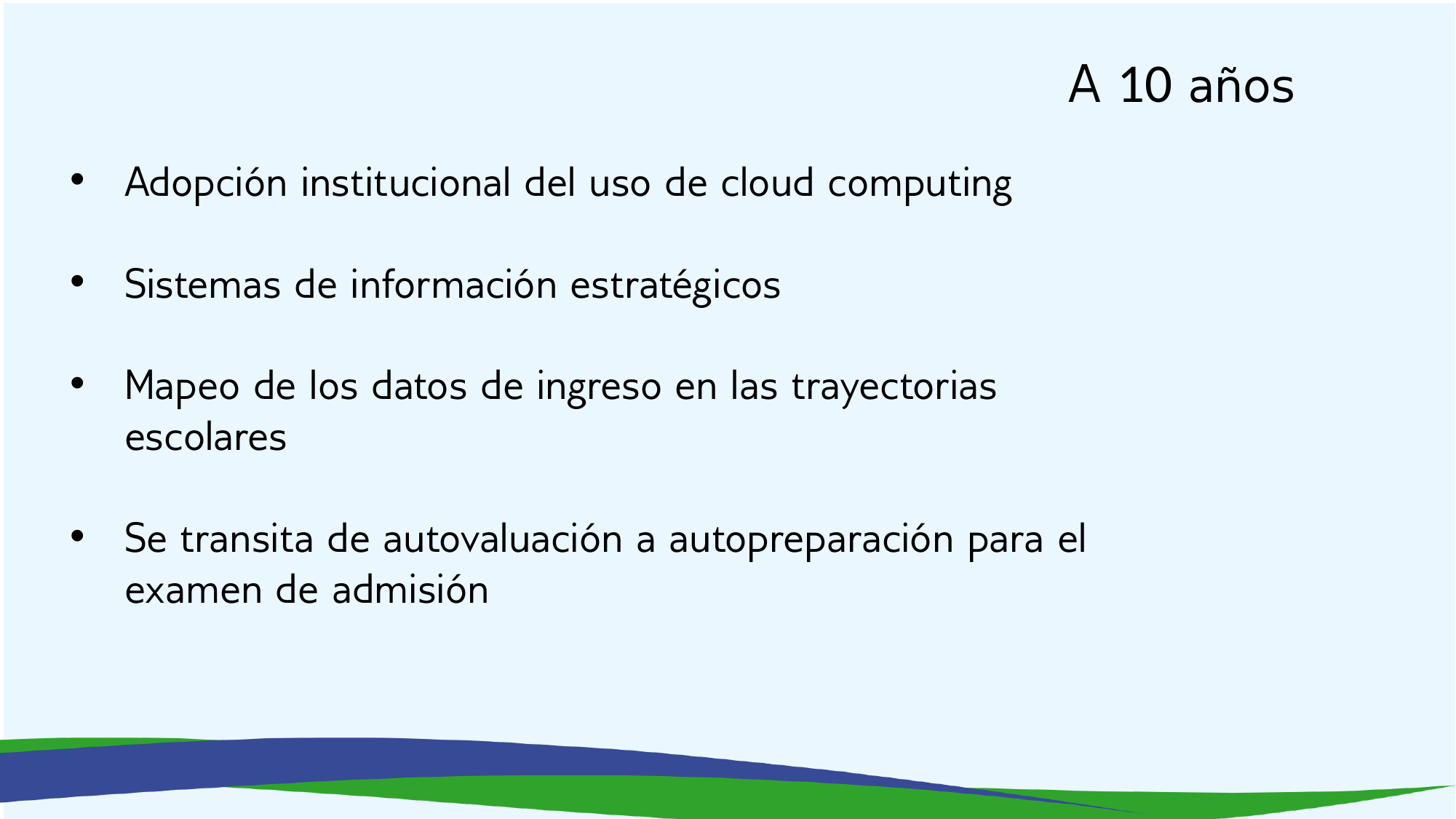

A 10 años
Adopción institucional del uso de cloud computing

Sistemas de información estratégicos

Mapeo de los datos de ingreso en las trayectorias escolares

Se transita de autovaluación a autopreparación para el examen de admisión